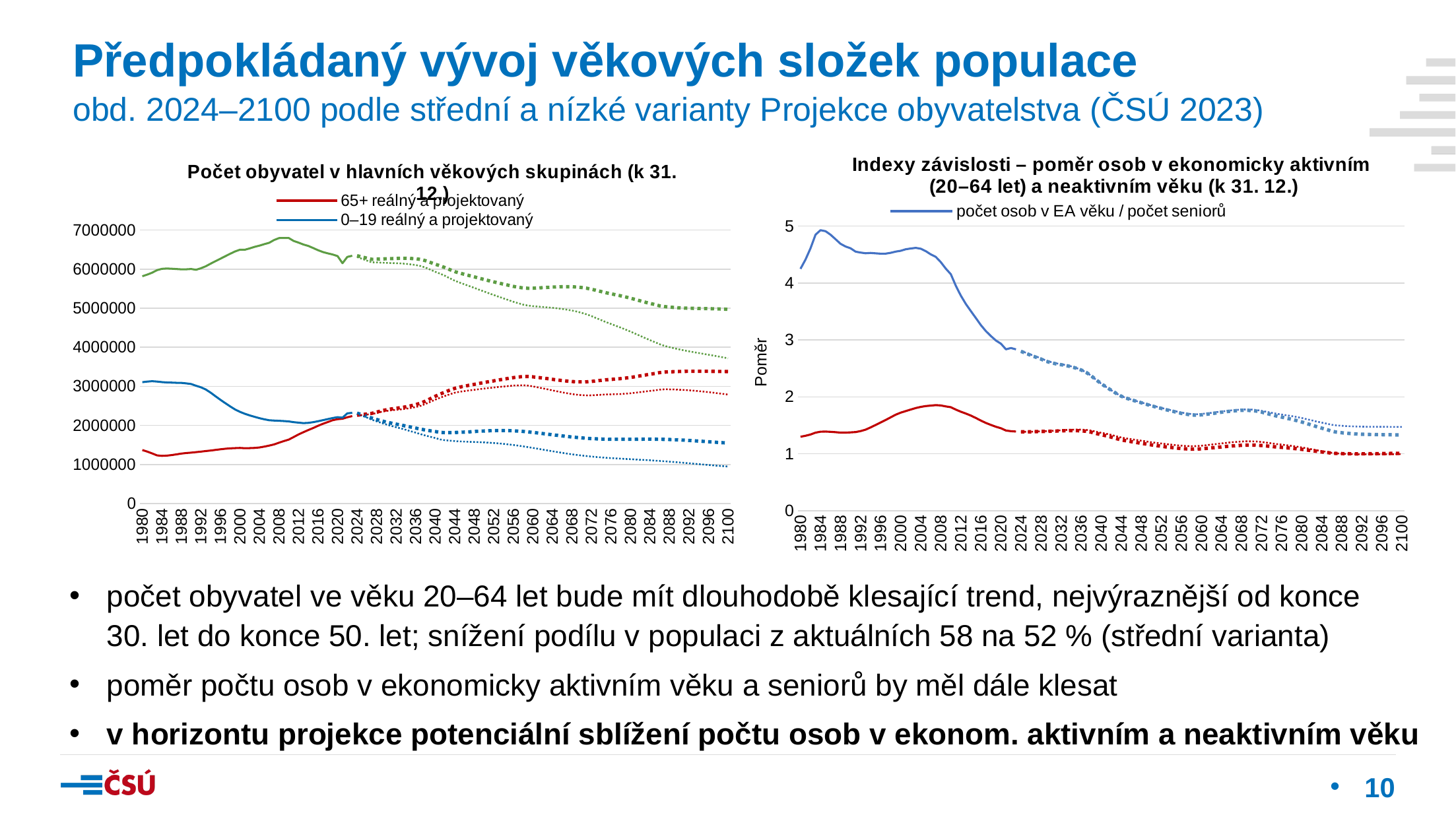

Předpokládaný vývoj věkových složek populace
obd. 2024–2100 podle střední a nízké varianty Projekce obyvatelstva (ČSÚ 2023)

### Chart: Indexy závislosti – poměr osob v ekonomicky aktivním (20–64 let) a neaktivním věku (k 31. 12.)

| Category |  |  |  |  |  |  |
|---|---|---|---|---|---|---|
| 1980 | 4.248305347747826 | None | 1.3001235347566646 | None | None | None |
| 1981 | 4.409840408318695 | None | 1.3171239378360864 | None | None | None |
| 1982 | 4.60828867725726 | None | 1.3391288109027137 | None | None | None |
| 1983 | 4.847629729968826 | None | 1.3719079886229555 | None | None | None |
| 1984 | 4.927284940834688 | None | 1.3885126545706692 | None | None | None |
| 1985 | 4.90942193083604 | None | 1.3912186842017022 | None | None | None |
| 1986 | 4.847581499229309 | None | 1.3866810241198753 | None | None | None |
| 1987 | 4.768680016969917 | None | 1.3804202163245434 | None | None | None |
| 1988 | 4.687925024421185 | None | 1.3728679473545702 | None | None | None |
| 1989 | 4.640451168788148 | None | 1.3730709255412241 | None | None | None |
| 1990 | 4.609196814313936 | None | 1.3766178820698893 | None | None | None |
| 1991 | 4.550369669601615 | None | 1.3821993193351911 | None | None | None |
| 1992 | 4.533933919464442 | None | 1.3993925357322696 | None | None | None |
| 1993 | 4.522018371851273 | None | 1.4250925659530949 | None | None | None |
| 1994 | 4.527879448353969 | None | 1.4647916922094903 | None | None | None |
| 1995 | 4.521045267729618 | None | 1.5068818547732878 | None | None | None |
| 1996 | 4.514576646247645 | None | 1.5506396307572026 | None | None | None |
| 1997 | 4.515233311124775 | None | 1.594636053742249 | None | None | None |
| 1998 | 4.529751926758384 | None | 1.6409667269568449 | None | None | None |
| 1999 | 4.5507249953810724 | None | 1.687214414291933 | None | None | None |
| 2000 | 4.565539215307346 | None | 1.7233878989964906 | None | None | None |
| 2001 | 4.591938677621333 | None | 1.7504107519597119 | None | None | None |
| 2002 | 4.605383642156842 | None | 1.7779039534332877 | None | None | None |
| 2003 | 4.616205684124138 | None | 1.8040290435147464 | None | None | None |
| 2004 | 4.601748185943414 | None | 1.8243226775057058 | None | None | None |
| 2005 | 4.5591039768853285 | None | 1.8386582341084408 | None | None | None |
| 2006 | 4.502040221608068 | None | 1.8471146613055802 | None | None | None |
| 2007 | 4.458483878601354 | None | 1.8549517846181602 | None | None | None |
| 2008 | 4.365984171212067 | None | 1.8495459392329792 | None | None | None |
| 2009 | 4.251448667601069 | None | 1.8326022769060217 | None | None | None |
| 2010 | 4.154569006728099 | None | 1.8187976400049457 | None | None | None |
| 2011 | 3.950582331630458 | None | 1.776440344607591 | None | None | None |
| 2012 | 3.7779350515778862 | None | 1.7398735181449327 | None | None | None |
| 2013 | 3.631545446179331 | None | 1.707381621804267 | None | None | None |
| 2014 | 3.5065517765844185 | None | 1.6716146951705828 | None | None | None |
| 2015 | 3.384222412197813 | None | 1.629172540706818 | None | None | None |
| 2016 | 3.2600323190150244 | None | 1.5834324410787155 | None | None | None |
| 2017 | 3.1551066742542213 | None | 1.542511969633794 | None | None | None |
| 2018 | 3.0684749525188377 | None | 1.5075652191111608 | None | None | None |
| 2019 | 2.990236110394393 | None | 1.4755279219567663 | None | None | None |
| 2020 | 2.9343462189608407 | None | 1.4497528106245763 | None | None | None |
| 2021 | 2.835673541532491 | None | 1.4088721436650418 | None | None | None |
| 2022 | 2.8589740512145534 | None | 1.3979400471193126 | None | None | None |
| 2023 | 2.834708191310862 | None | 1.3913116444366445 | None | None | None |
| 2024 | None | 2.8078488463450295 | None | 1.3876679890316985 | 2.7998200851378074 | 1.387842041039095 |
| 2025 | None | 2.774905586808045 | None | 1.3875787516631792 | 2.7649029188349377 | 1.387804506287632 |
| 2026 | None | 2.7415118151621547 | None | 1.3879929452171358 | 2.729785520022302 | 1.3883671906870005 |
| 2027 | None | 2.709102895798667 | None | 1.390844757785009 | 2.6961628448238972 | 1.39180408094077 |
| 2028 | None | 2.6755122687083586 | None | 1.3936387036509512 | 2.663044861796258 | 1.395846756857673 |
| 2029 | None | 2.6375315010071896 | None | 1.3940299996792622 | 2.6256349091404765 | 1.3977235105720067 |
| 2030 | None | 2.610838526425805 | None | 1.3975955163656935 | 2.5997491754522777 | 1.4030946296394564 |
| 2031 | None | 2.589938666022133 | None | 1.3999980346425518 | 2.579866212352576 | 1.4075269763915839 |
| 2032 | None | 2.5731507844908132 | None | 1.4036545497177346 | 2.564328761754669 | 1.413508138279976 |
| 2033 | None | 2.55771487430896 | None | 1.4067569660188572 | 2.5502948167288726 | 1.419173823152278 |
| 2034 | None | 2.535671641067568 | None | 1.4080771434198442 | 2.529716043534137 | 1.423286340411732 |
| 2035 | None | 2.508118201428637 | None | 1.4070157368232872 | 2.5036471424446733 | 1.4252210493967994 |
| 2036 | None | 2.4749988246221704 | None | 1.4039533189317939 | 2.4719677352084273 | 1.425359825613812 |
| 2037 | None | 2.432879543318479 | None | 1.3968423504522456 | 2.431091453165059 | 1.4215214439870074 |
| 2038 | None | 2.3723063161662625 | None | 1.380997392213606 | 2.37128934455001 | 1.4087010980168055 |
| 2039 | None | 2.30020742673438 | None | 1.3583264274307951 | 2.2995141466795284 | 1.3887666184545295 |
| 2040 | None | 2.233026673398967 | None | 1.335669431911329 | 2.232577055261784 | 1.3688835707090348 |
| 2041 | None | 2.1737667304561628 | None | 1.3168247017167312 | 2.1736530794749322 | 1.3531604813133282 |
| 2042 | None | 2.117256825661845 | None | 1.2939988960097781 | 2.117389804035524 | 1.3331653139351736 |
| 2043 | None | 2.0625385921580737 | None | 1.268892360721001 | 2.061692940627464 | 1.3089987971452974 |
| 2044 | None | 2.0140729569393576 | None | 1.2458189993133102 | 2.0121354685832276 | 1.286699354277584 |
| 2045 | None | 1.9803122960527906 | None | 1.228794484529715 | 1.9775151086427065 | 1.270717713132702 |
| 2046 | None | 1.953708843675147 | None | 1.2145384047687806 | 1.9501331975581317 | 1.257586698886688 |
| 2047 | None | 1.9270637302945588 | None | 1.1998612099212282 | 1.9226078407122569 | 1.243875940196643 |
| 2048 | None | 1.9019708577693382 | None | 1.185741671447758 | 1.896600952013804 | 1.230680548126986 |
| 2049 | None | 1.8768863392256065 | None | 1.1716746453079576 | 1.870515923582115 | 1.217459130900111 |
| 2050 | None | 1.8519710913278828 | None | 1.1578444142782964 | 1.844526366840666 | 1.2044314515797938 |
| 2051 | None | 1.828868886342255 | None | 1.1451441308371548 | 1.8203781715114853 | 1.1924878499475446 |
| 2052 | None | 1.8073882359686746 | None | 1.1335756466160516 | 1.7978825871826338 | 1.1816382074878657 |
| 2053 | None | 1.7845116034889532 | None | 1.1217660899048627 | 1.7738688802265306 | 1.1703282537371715 |
| 2054 | None | 1.7654172180142182 | None | 1.1122355687052943 | 1.7537945367754544 | 1.1614101523199651 |
| 2055 | None | 1.7448042014869856 | None | 1.1024615736784877 | 1.7321163496209455 | 1.1520309879967967 |
| 2056 | None | 1.7248651964701134 | None | 1.0934857767858812 | 1.7111103527586782 | 1.143351653679485 |
| 2057 | None | 1.7108094447475595 | None | 1.0878335730339816 | 1.6962942796597555 | 1.1382758871753254 |
| 2058 | None | 1.6976115282699102 | None | 1.0830250820127798 | 1.6823183427815858 | 1.1339483281429275 |
| 2059 | None | 1.6947521901761984 | None | 1.083691371655088 | 1.6792530733960003 | 1.1357420813495946 |
| 2060 | None | 1.7001220644908936 | None | 1.0887695242083886 | 1.684917669899934 | 1.1424956731854174 |
| 2061 | None | 1.7099914349920857 | None | 1.0963552547324311 | 1.6953819430901635 | 1.1520595531911295 |
| 2062 | None | 1.7202636238503117 | None | 1.1043445829276741 | 1.7062765062034604 | 1.1620071980925795 |
| 2063 | None | 1.7310703073590379 | None | 1.1127255129756448 | 1.71769436208481 | 1.1723179751867345 |
| 2064 | None | 1.7432870959631797 | None | 1.1218544424921832 | 1.7305541057864382 | 1.1834241508547965 |
| 2065 | None | 1.7533371952129557 | None | 1.1298838510328009 | 1.7409532716663263 | 1.1931157754722637 |
| 2066 | None | 1.7631393899376604 | None | 1.1376971610126398 | 1.7509093746792406 | 1.2024141908303814 |
| 2067 | None | 1.7707414043143155 | None | 1.14425933875784 | 1.7581877661566545 | 1.2100143819913474 |
| 2068 | None | 1.777117373421401 | None | 1.149994641930696 | 1.7638888740145928 | 1.216437305988784 |
| 2069 | None | 1.7790327644959152 | None | 1.1532304504609876 | 1.764479485368543 | 1.2196565878734316 |
| 2070 | None | 1.776332027092109 | None | 1.153831914492214 | 1.7598255132757719 | 1.2195132431635698 |
| 2071 | None | 1.7698019579435171 | None | 1.1521277165029093 | 1.750671026092588 | 1.2165047895144991 |
| 2072 | None | 1.7560661291623614 | None | 1.146365570187353 | 1.7328135625785281 | 1.2082158506610046 |
| 2073 | None | 1.7382880084117955 | None | 1.1381082785526337 | 1.7098537667797171 | 1.1966099549956992 |
| 2074 | None | 1.7208502679886404 | None | 1.1295980191002248 | 1.6868744788259162 | 1.1845654152213474 |
| 2075 | None | 1.7032821680635757 | None | 1.1206324824393532 | 1.663506784712338 | 1.171912825596679 |
| 2076 | None | 1.6907300963120782 | None | 1.1139228688864011 | 1.6455367183915164 | 1.162044800014559 |
| 2077 | None | 1.6769110294371505 | None | 1.1062863080162137 | 1.6260579008873466 | 1.151057144252119 |
| 2078 | None | 1.6635103429697935 | None | 1.098659860448278 | 1.606949466374016 | 1.1400903846499513 |
| 2079 | None | 1.646936520756741 | None | 1.0892351840864893 | 1.5842298331565772 | 1.1268814085944852 |
| 2080 | None | 1.6290947374815248 | None | 1.079066384551636 | 1.5599881048840156 | 1.1126843029889184 |
| 2081 | None | 1.6090589925717074 | None | 1.0677256384996268 | 1.533203040265637 | 1.0969330280896834 |
| 2082 | None | 1.5880830458723458 | None | 1.0559218472743643 | 1.5052405724590125 | 1.0804572060458595 |
| 2083 | None | 1.5674560239963655 | None | 1.0443837821311193 | 1.4775350576568798 | 1.0641412547965963 |
| 2084 | None | 1.5483061374372489 | None | 1.033757310909176 | 1.4513316122738074 | 1.048763286850562 |
| 2085 | None | 1.5307000132526474 | None | 1.0241190883000708 | 1.4267000414307416 | 1.0343977877677897 |
| 2086 | None | 1.510077041032354 | None | 1.0130495410140727 | 1.3986535968741713 | 1.0180127773177021 |
| 2087 | None | 1.498543541249088 | None | 1.0070731062128733 | 1.3803864523745908 | 1.0076890187984873 |
| 2088 | None | 1.4922696307218 | None | 1.004167563700736 | 1.3701880189038997 | 1.0024533319709277 |
| 2089 | None | 1.4868964090734926 | None | 1.0019845663918134 | 1.361348978249792 | 0.9981858749510035 |
| 2090 | None | 1.4826686612207132 | None | 1.0006430250262384 | 1.3541243817520705 | 0.995030314250712 |
| 2091 | None | 1.479595533490687 | None | 1.000128139031449 | 1.3485107363915678 | 0.9929610685069632 |
| 2092 | None | 1.4775907366768195 | None | 1.0003656320300862 | 1.3443887278664062 | 0.9918824315991175 |
| 2093 | None | 1.4763121070402139 | None | 1.0011326980177384 | 1.3413889413162163 | 0.9915327540372177 |
| 2094 | None | 1.4754321731884186 | None | 1.002213200720605 | 1.3391296366283163 | 0.9916402253714912 |
| 2095 | None | 1.4748362147151277 | None | 1.003501559957629 | 1.3374592397092706 | 0.9920775204239689 |
| 2096 | None | 1.4744042435839912 | None | 1.0048864646379996 | 1.3362195969569501 | 0.9927098644386155 |
| 2097 | None | 1.474011196032277 | None | 1.006256860282562 | 1.3352462872308388 | 0.9934071596425504 |
| 2098 | None | 1.4735284486759566 | None | 1.007502813276887 | 1.3343792100971426 | 0.9940403796303265 |
| 2099 | None | 1.472837881389966 | None | 1.0085248435750884 | 1.3334585911278978 | 0.9944909653586775 |
| 2100 | None | 1.4718106109396167 | None | 1.0092183807226567 | 1.3323536847087678 | 0.9946583673353567 |

### Chart: Počet obyvatel v hlavních věkových skupinách (k 31. 12.)

| Category |  |  |  |  |  |  |  |  |  |
|---|---|---|---|---|---|---|---|---|---|
| 1980 | 1369455.0 | None | 3105399.0 | None | 5817863.0 | None | None | None | None |
| 1981 | 1328766.0 | None | 3120053.0 | None | 5859646.0 | None | None | None | None |
| 1982 | 1282207.0 | None | 3130199.0 | None | 5908780.0 | None | None | None | None |
| 1983 | 1232117.0 | None | 3121562.0 | None | 5972847.0 | None | None | None | None |
| 1984 | 1219211.0 | None | 3107289.0 | None | 6007400.0 | None | None | None | None |
| 1985 | 1225407.0 | None | 3098888.0 | None | 6016040.0 | None | None | None | None |
| 1986 | 1239797.0 | None | 3094305.0 | None | 6010017.0 | None | None | None | None |
| 1987 | 1258698.0 | None | 3089491.0 | None | 6002328.0 | None | None | None | None |
| 1988 | 1278603.0 | None | 3087436.0 | None | 5993995.0 | None | None | None | None |
| 1989 | 1292022.0 | None | 3074515.0 | None | 5995565.0 | None | None | None | None |
| 1990 | 1302451.0 | None | 3058420.0 | None | 6003253.0 | None | None | None | None |
| 1991 | 1314958.0 | None | 3014045.0 | None | 5983545.0 | None | None | None | None |
| 1992 | 1328258.0 | None | 2975205.0 | None | 6022234.0 | None | None | None | None |
| 1993 | 1342924.0 | None | 2918362.0 | None | 6072727.0 | None | None | None | None |
| 1994 | 1356232.0 | None | 2836074.0 | None | 6140855.0 | None | None | None | None |
| 1995 | 1372280.0 | None | 2744924.0 | None | 6204140.0 | None | None | None | None |
| 1996 | 1388248.0 | None | 2653537.0 | None | 6267352.0 | None | None | None | None |
| 1997 | 1401862.0 | None | 2567529.0 | None | 6329734.0 | None | None | None | None |
| 1998 | 1411438.0 | None | 2484719.0 | None | 6393464.0 | None | None | None | None |
| 1999 | 1418078.0 | None | 2406737.0 | None | 6453283.0 | None | None | None | None |
| 2000 | 1423003.0 | None | 2346767.0 | None | 6496776.0 | None | None | None | None |
| 2001 | 1414557.0 | None | 2296320.0 | None | 6495559.0 | None | None | None | None |
| 2002 | 1417962.0 | None | 2255048.0 | None | 6530259.0 | None | None | None | None |
| 2003 | 1423192.0 | None | 2218516.0 | None | 6569747.0 | None | None | None | None |
| 2004 | 1434630.0 | None | 2184141.0 | None | 6601806.0 | None | None | None | None |
| 2005 | 1456391.0 | None | 2154850.0 | None | 6639838.0 | None | None | None | None |
| 2006 | 1482437.0 | None | 2130761.0 | None | 6673991.0 | None | None | None | None |
| 2007 | 1512834.0 | None | 2123350.0 | None | 6744946.0 | None | None | None | None |
| 2008 | 1556152.0 | None | 2117255.0 | None | 6794135.0 | None | None | None | None |
| 2009 | 1598883.0 | None | 2110361.0 | None | 6797569.0 | None | None | None | None |
| 2010 | 1635826.0 | None | 2100792.0 | None | 6796152.0 | None | None | None | None |
| 2011 | 1701436.0 | None | 2082346.0 | None | 6721663.0 | None | None | None | None |
| 2012 | 1767618.0 | None | 2070561.0 | None | 6677946.0 | None | None | None | None |
| 2013 | 1825544.0 | None | 2057329.0 | None | 6629546.0 | None | None | None | None |
| 2014 | 1880406.0 | None | 2064128.0 | None | 6593741.0 | None | None | None | None |
| 2015 | 1932412.0 | None | 2081719.0 | None | 6539712.0 | None | None | None | None |
| 2016 | 1988922.0 | None | 2105948.0 | None | 6483950.0 | None | None | None | None |
| 2017 | 2040183.0 | None | 2132877.0 | None | 6436995.0 | None | None | None | None |
| 2018 | 2086617.0 | None | 2160451.0 | None | 6402732.0 | None | None | None | None |
| 2019 | 2131630.0 | None | 2188232.0 | None | 6374077.0 | None | None | None | None |
| 2020 | 2158322.0 | None | 2210191.0 | None | 6333264.0 | None | None | None | None |
| 2021 | 2169109.0 | None | 2196713.0 | None | 6150885.0 | None | None | None | None |
| 2022 | 2207849.0 | None | 2307497.0 | None | 6312183.0 | None | None | None | None |
| 2023 | 2237322.0 | None | 2321078.0 | None | 6342155.0 | None | None | None | None |
| 2024 | None | 2259211.0 | None | 2312144.0 | None | 6343523.0 | 2292475.0 | 6308801.0 | 2253288.0 |
| 2025 | None | 2274841.0 | None | 2274428.0 | None | 6312469.0 | 2248152.0 | 6264247.0 | 2265630.0 |
| 2026 | None | 2290743.0 | None | 2233847.0 | None | 6280099.0 | 2200808.0 | 6218001.0 | 2277835.0 |
| 2027 | None | 2307101.0 | None | 2186696.0 | None | 6250174.0 | 2146199.0 | 6174434.0 | 2290082.0 |
| 2028 | None | 2338714.0 | None | 2151157.0 | None | 6257258.0 | 2104024.0 | 6171950.0 | 2317629.0 |
| 2029 | None | 2372940.0 | None | 2116708.0 | None | 6258704.0 | 2062368.0 | 6163888.0 | 2347580.0 |
| 2030 | None | 2399662.0 | None | 2083130.0 | None | 6265130.0 | 2021113.0 | 6160844.0 | 2369784.0 |
| 2031 | None | 2420355.0 | None | 2057202.0 | None | 6268571.0 | 1987084.0 | 6154841.0 | 2385721.0 |
| 2032 | None | 2438142.0 | None | 2031410.0 | None | 6273707.0 | 1952773.0 | 6150581.0 | 2398515.0 |
| 2033 | None | 2454272.0 | None | 2007997.0 | None | 6277328.0 | 1920409.0 | 6144841.0 | 2409463.0 |
| 2034 | None | 2475608.0 | None | 1982478.0 | None | 6277329.0 | 1885455.0 | 6135591.0 | 2425407.0 |
| 2035 | None | 2500985.0 | None | 1957221.0 | None | 6272766.0 | 1850218.0 | 6121923.0 | 2445202.0 |
| 2036 | None | 2531101.0 | None | 1930922.0 | None | 6264472.0 | 1813343.0 | 6104685.0 | 2469565.0 |
| 2037 | None | 2568442.0 | None | 1905012.0 | None | 6248710.0 | 1776217.0 | 6080150.0 | 2500996.0 |
| 2038 | None | 2620482.0 | None | 1881037.0 | None | 6216586.0 | 1740353.0 | 6039489.0 | 2546922.0 |
| 2039 | None | 2682875.0 | None | 1860340.0 | None | 6171169.0 | 1707069.0 | 5985748.0 | 2603049.0 |
| 2040 | None | 2742995.0 | None | 1842856.0 | None | 6125181.0 | 1676318.0 | 5931571.0 | 2656827.0 |
| 2041 | None | 2799834.0 | None | 1822031.0 | None | 6086186.0 | 1641537.0 | 5884581.0 | 2707231.0 |
| 2042 | None | 2852141.0 | None | 1814567.0 | None | 6038715.0 | 1619461.0 | 5829280.0 | 2753050.0 |
| 2043 | None | 2902144.0 | None | 1815186.0 | None | 5985784.0 | 1608027.0 | 5765514.0 | 2796495.0 |
| 2044 | None | 2947355.0 | None | 1817533.0 | None | 5936188.0 | 1598406.0 | 5704561.0 | 2835078.0 |
| 2045 | None | 2978712.0 | None | 1821749.0 | None | 5898780.0 | 1590668.0 | 5655272.0 | 2859787.0 |
| 2046 | None | 3002971.0 | None | 1827614.0 | None | 5866931.0 | 1584517.0 | 5611128.0 | 2877305.0 |
| 2047 | None | 3027273.0 | None | 1834746.0 | None | 5833748.0 | 1579511.0 | 5565346.0 | 2894686.0 |
| 2048 | None | 3050144.0 | None | 1842393.0 | None | 5801285.0 | 1574849.0 | 5519985.0 | 2910462.0 |
| 2049 | None | 3073347.0 | None | 1849797.0 | None | 5768323.0 | 1569740.0 | 5473846.0 | 2926383.0 |
| 2050 | None | 3096787.0 | None | 1856521.0 | None | 5735160.0 | 1563712.0 | 5427244.0 | 2942351.0 |
| 2051 | None | 3118714.0 | None | 1862073.0 | None | 5703719.0 | 1556760.0 | 5382121.0 | 2956595.0 |
| 2052 | None | 3139315.0 | None | 1866051.0 | None | 5673961.0 | 1548532.0 | 5338424.0 | 2969284.0 |
| 2053 | None | 3161980.0 | None | 1868115.0 | None | 5642590.0 | 1538747.0 | 5292854.0 | 2983791.0 |
| 2054 | None | 3180843.0 | None | 1868011.0 | None | 5615515.0 | 1527230.0 | 5251280.0 | 2994239.0 |
| 2055 | None | 3201914.0 | None | 1865576.0 | None | 5586713.0 | 1513901.0 | 5207710.0 | 3006559.0 |
| 2056 | None | 3222653.0 | None | 1860762.0 | None | 5558642.0 | 1498779.0 | 5164540.0 | 3018239.0 |
| 2057 | None | 3236762.0 | None | 1853615.0 | None | 5537483.0 | 1481970.0 | 5127901.0 | 3023002.0 |
| 2058 | None | 3250028.0 | None | 1844300.0 | None | 5517285.0 | 1463674.0 | 5091809.0 | 3026662.0 |
| 2059 | None | 3250880.0 | None | 1833073.0 | None | 5509436.0 | 1444150.0 | 5067571.0 | 3017753.0 |
| 2060 | None | 3241729.0 | None | 1820256.0 | None | 5511335.0 | 1423701.0 | 5052598.0 | 2998721.0 |
| 2061 | None | 3227084.0 | None | 1806217.0 | None | 5518286.0 | 1402618.0 | 5042249.0 | 2974108.0 |
| 2062 | None | 3211849.0 | None | 1791324.0 | None | 5525227.0 | 1381198.0 | 5031533.0 | 2948838.0 |
| 2063 | None | 3195839.0 | None | 1775937.0 | None | 5532222.0 | 1359730.0 | 5020508.0 | 2922818.0 |
| 2064 | None | 3178021.0 | None | 1760412.0 | None | 5540203.0 | 1338484.0 | 5010122.0 | 2895097.0 |
| 2065 | None | 3162536.0 | None | 1745041.0 | None | 5544992.0 | 1317723.0 | 4996226.0 | 2869822.0 |
| 2066 | None | 3147121.0 | None | 1730111.0 | None | 5548813.0 | 1297694.0 | 4981008.0 | 2844812.0 |
| 2067 | None | 3133985.0 | None | 1715857.0 | None | 5549477.0 | 1278611.0 | 4962223.0 | 2822351.0 |
| 2068 | None | 3121993.0 | None | 1702506.0 | None | 5548148.0 | 1260690.0 | 4941099.0 | 2801253.0 |
| 2069 | None | 3114774.0 | None | 1690237.0 | None | 5541285.0 | 1244092.0 | 4914183.0 | 2785061.0 |
| 2070 | None | 3112493.0 | None | 1679211.0 | None | 5528821.0 | 1228970.0 | 4881492.0 | 2773850.0 |
| 2071 | None | 3114288.0 | None | 1669620.0 | None | 5511673.0 | 1215001.0 | 4844161.0 | 2767031.0 |
| 2072 | None | 3124068.0 | None | 1661552.0 | None | 5486070.0 | 1202240.0 | 4798010.0 | 2768913.0 |
| 2073 | None | 3138450.0 | None | 1655057.0 | None | 5455530.0 | 1190687.0 | 4746631.0 | 2776045.0 |
| 2074 | None | 3152559.0 | None | 1650107.0 | None | 5425082.0 | 1180278.0 | 4695211.0 | 2783379.0 |
| 2075 | None | 3166992.0 | None | 1646612.0 | None | 5394281.0 | 1170915.0 | 4643428.0 | 2791349.0 |
| 2076 | None | 3175718.0 | None | 1644438.0 | None | 5369282.0 | 1162452.0 | 4597442.0 | 2793886.0 |
| 2077 | None | 3186110.0 | None | 1643402.0 | None | 5342823.0 | 1154731.0 | 4550084.0 | 2798230.0 |
| 2078 | None | 3196229.0 | None | 1643267.0 | None | 5316960.0 | 1147576.0 | 4503365.0 | 2802431.0 |
| 2079 | None | 3210451.0 | None | 1643789.0 | None | 5287409.0 | 1140788.0 | 4453015.0 | 2810839.0 |
| 2080 | None | 3226611.0 | None | 1644688.0 | None | 5256455.0 | 1134185.0 | 4401235.0 | 2821326.0 |
| 2081 | None | 3245968.0 | None | 1645695.0 | None | 5222954.0 | 1127589.0 | 4346856.0 | 2835147.0 |
| 2082 | None | 3267110.0 | None | 1646551.0 | None | 5188442.0 | 1120847.0 | 4291334.0 | 2850929.0 |
| 2083 | None | 3288498.0 | None | 1647021.0 | None | 5154576.0 | 1113814.0 | 4236291.0 | 2867134.0 |
| 2084 | None | 3308710.0 | None | 1646898.0 | None | 5122896.0 | 1106385.0 | 4183221.0 | 2882333.0 |
| 2085 | None | 3327637.0 | None | 1646017.0 | None | 5093614.0 | 1098479.0 | 4132294.0 | 2896400.0 |
| 2086 | None | 3351331.0 | None | 1644247.0 | None | 5060768.0 | 1090056.0 | 4077527.0 | 2915323.0 |
| 2087 | None | 3363638.0 | None | 1641518.0 | None | 5040558.0 | 1081101.0 | 4034940.0 | 2923051.0 |
| 2088 | None | 3369438.0 | None | 1637804.0 | None | 5028110.0 | 1071635.0 | 4002733.0 | 2921302.0 |
| 2089 | None | 3374533.0 | None | 1633110.0 | None | 5017581.0 | 1061701.0 | 3972660.0 | 2918179.0 |
| 2090 | None | 3378533.0 | None | 1627493.0 | None | 5009245.0 | 1051364.0 | 3944934.0 | 2913273.0 |
| 2091 | None | 3381343.0 | None | 1621036.0 | None | 5003020.0 | 1040720.0 | 3919406.0 | 2906470.0 |
| 2092 | None | 3382976.0 | None | 1613851.0 | None | 4998654.0 | 1029853.0 | 3895771.0 | 2897801.0 |
| 2093 | None | 3383775.0 | None | 1606081.0 | None | 4995508.0 | 1018870.0 | 3873388.0 | 2887595.0 |
| 2094 | None | 3384060.0 | None | 1597865.0 | None | 4992951.0 | 1007875.0 | 3851606.0 | 2876201.0 |
| 2095 | None | 3383851.0 | None | 1589361.0 | None | 4990626.0 | 996966.0 | 3830074.0 | 2863694.0 |
| 2096 | None | 3383178.0 | None | 1580738.0 | None | 4988172.0 | 986250.0 | 3808449.0 | 2850167.0 |
| 2097 | None | 3382091.0 | None | 1572151.0 | None | 4985240.0 | 975805.0 | 3786430.0 | 2835754.0 |
| 2098 | None | 3380667.0 | None | 1563745.0 | None | 4981509.0 | 965715.0 | 3763750.0 | 2820600.0 |
| 2099 | None | 3378989.0 | None | 1555647.0 | None | 4976703.0 | 956031.0 | 3740194.0 | 2804882.0 |
| 2100 | None | 3377175.0 | None | 1547985.0 | None | 4970562.0 | 946807.0 | 3715608.0 | 2788755.0 |
počet obyvatel ve věku 20–64 let bude mít dlouhodobě klesající trend, nejvýraznější od konce    30. let do konce 50. let; snížení podílu v populaci z aktuálních 58 na 52 % (střední varianta)
poměr počtu osob v ekonomicky aktivním věku a seniorů by měl dále klesat
v horizontu projekce potenciální sblížení počtu osob v ekonom. aktivním a neaktivním věku
10